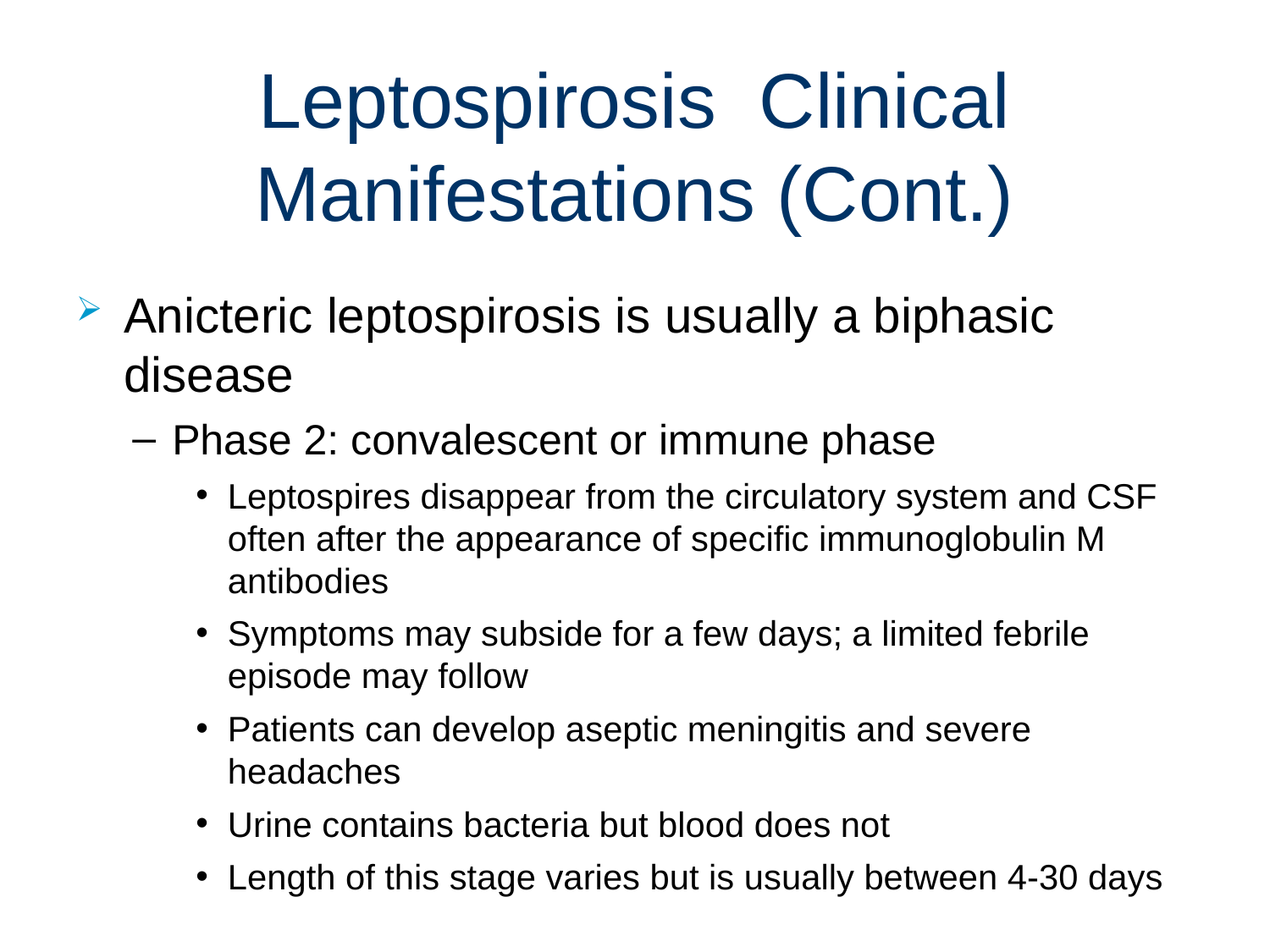

# Leptospirosis  Clinical Manifestations (Cont.)
Anicteric leptospirosis is usually a biphasic disease
Phase 2: convalescent or immune phase
Leptospires disappear from the circulatory system and CSF often after the appearance of specific immunoglobulin M antibodies
Symptoms may subside for a few days; a limited febrile episode may follow
Patients can develop aseptic meningitis and severe headaches
Urine contains bacteria but blood does not
Length of this stage varies but is usually between 4-30 days